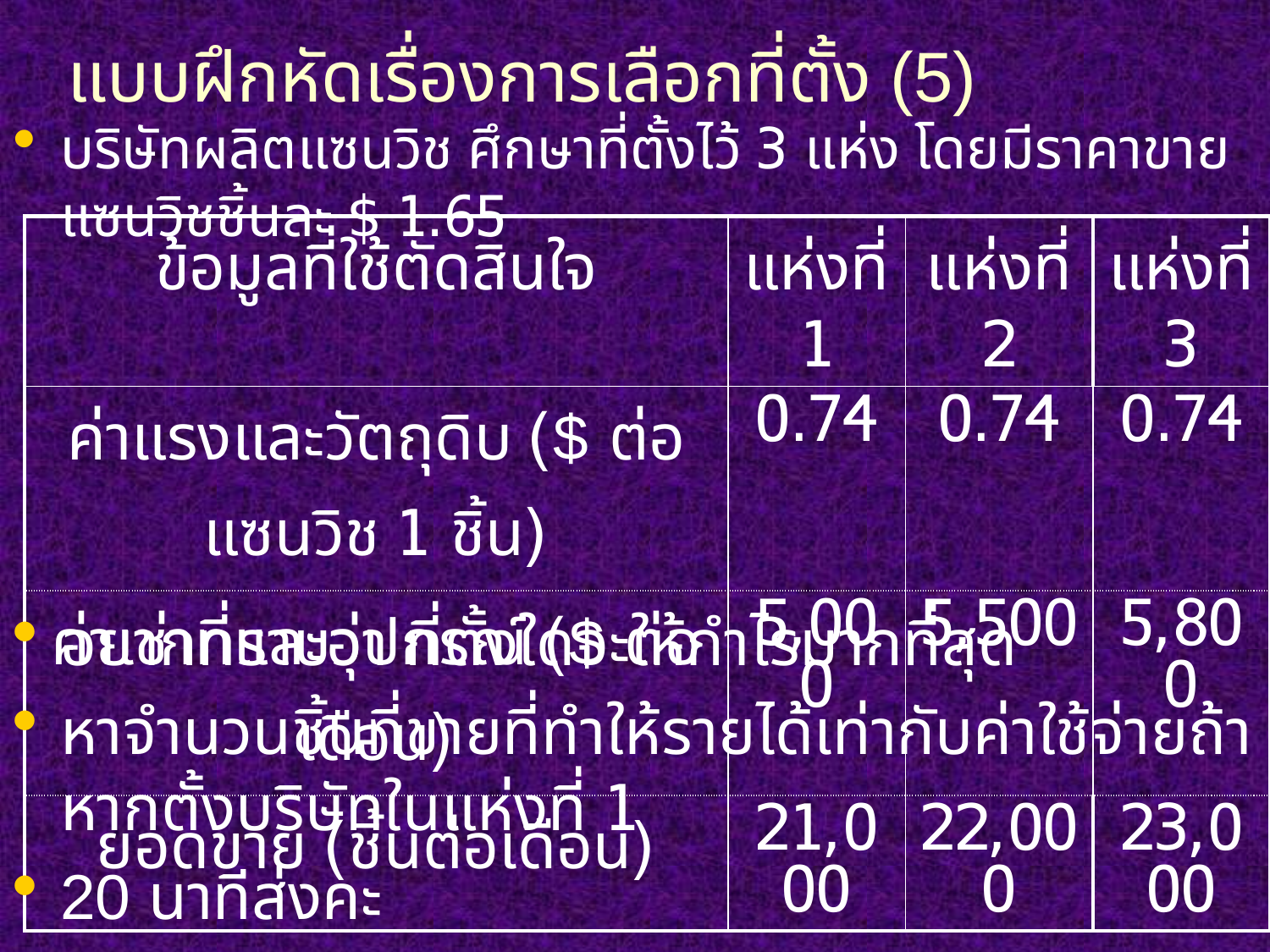

# แบบฝึกหัดเรื่องการเลือกที่ตั้ง (5)
บริษัทผลิตแซนวิช ศึกษาที่ตั้งไว้ 3 แห่ง โดยมีราคาขายแซนวิชชิ้นละ $ 1.65
| ข้อมูลที่ใช้ตัดสินใจ | แห่งที่ 1 | แห่งที่ 2 | แห่งที่ 3 |
| --- | --- | --- | --- |
| ค่าแรงและวัตถุดิบ ($ ต่อแซนวิช 1 ชิ้น) | 0.74 | 0.74 | 0.74 |
| ค่าเช่าที่และอุปกรณ์ ($ ต่อเดือน) | 5,000 | 5,500 | 5,800 |
| ยอดขาย (ชิ้นต่อเดือน) | 21,000 | 22,000 | 23,000 |
อยากทราบว่า ที่ตั้งใดจะให้กำไรมากที่สุด
หาจำนวนชิ้นที่ขายที่ทำให้รายได้เท่ากับค่าใช้จ่ายถ้าหากตั้งบริษัทในแห่งที่ 1
20 นาทีส่งคะ